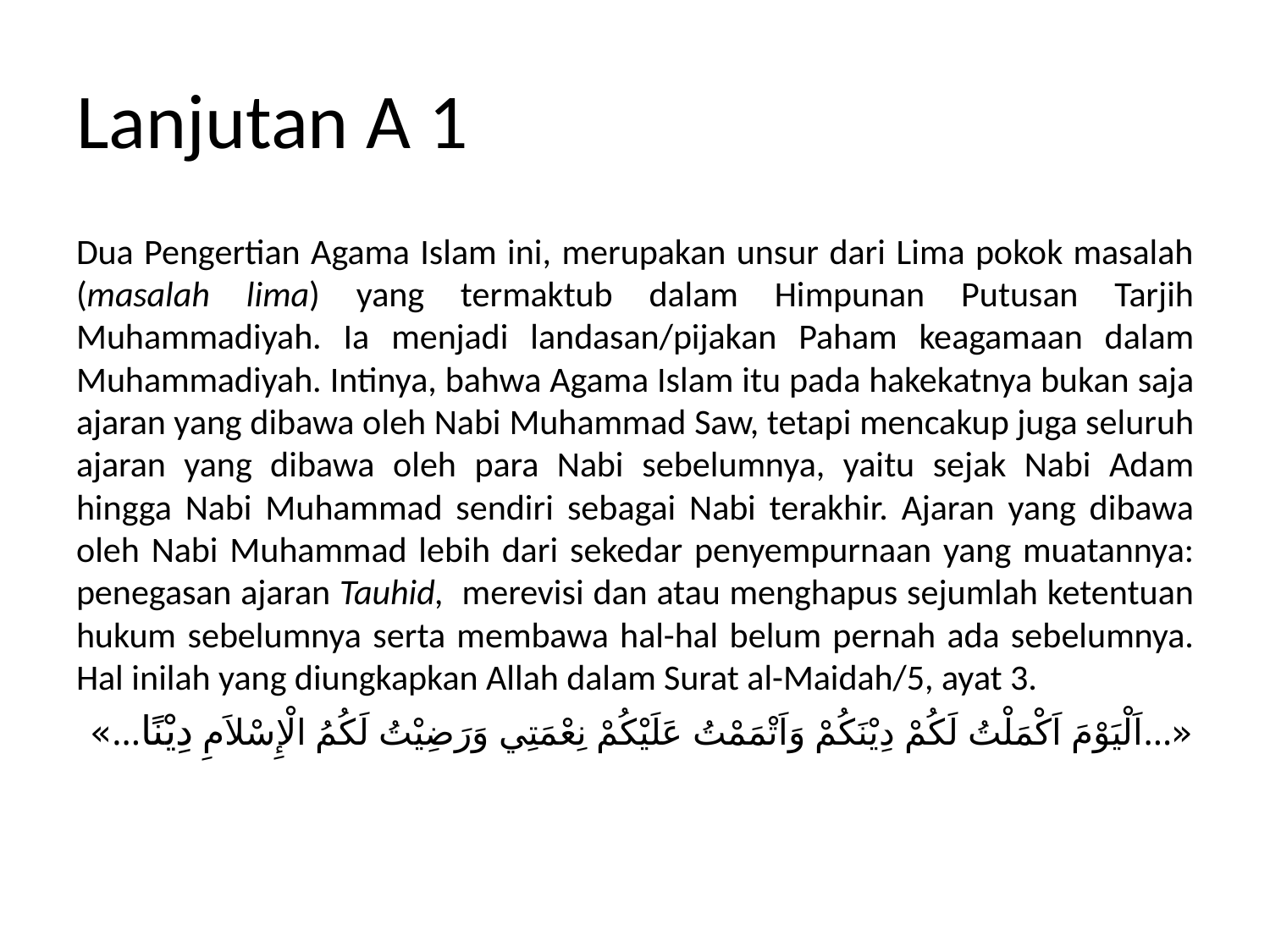

# Lanjutan A 1
Dua Pengertian Agama Islam ini, merupakan unsur dari Lima pokok masalah (masalah lima) yang termaktub dalam Himpunan Putusan Tarjih Muhammadiyah. Ia menjadi landasan/pijakan Paham keagamaan dalam Muhammadiyah. Intinya, bahwa Agama Islam itu pada hakekatnya bukan saja ajaran yang dibawa oleh Nabi Muhammad Saw, tetapi mencakup juga seluruh ajaran yang dibawa oleh para Nabi sebelumnya, yaitu sejak Nabi Adam hingga Nabi Muhammad sendiri sebagai Nabi terakhir. Ajaran yang dibawa oleh Nabi Muhammad lebih dari sekedar penyempurnaan yang muatannya: penegasan ajaran Tauhid,  merevisi dan atau menghapus sejumlah ketentuan hukum sebelumnya serta membawa hal-hal belum pernah ada sebelumnya. Hal inilah yang diungkapkan Allah dalam Surat al-Maidah/5, ayat 3.
«...اَلْيَوْمَ اَكْمَلْتُ لَكُمْ دِيْنَكُمْ وَاَتْمَمْتُ عَلَيْكُمْ نِعْمَتِي وَرَضِيْتُ لَكُمُ الْإِسْلاَمِ دِيْنًا...»